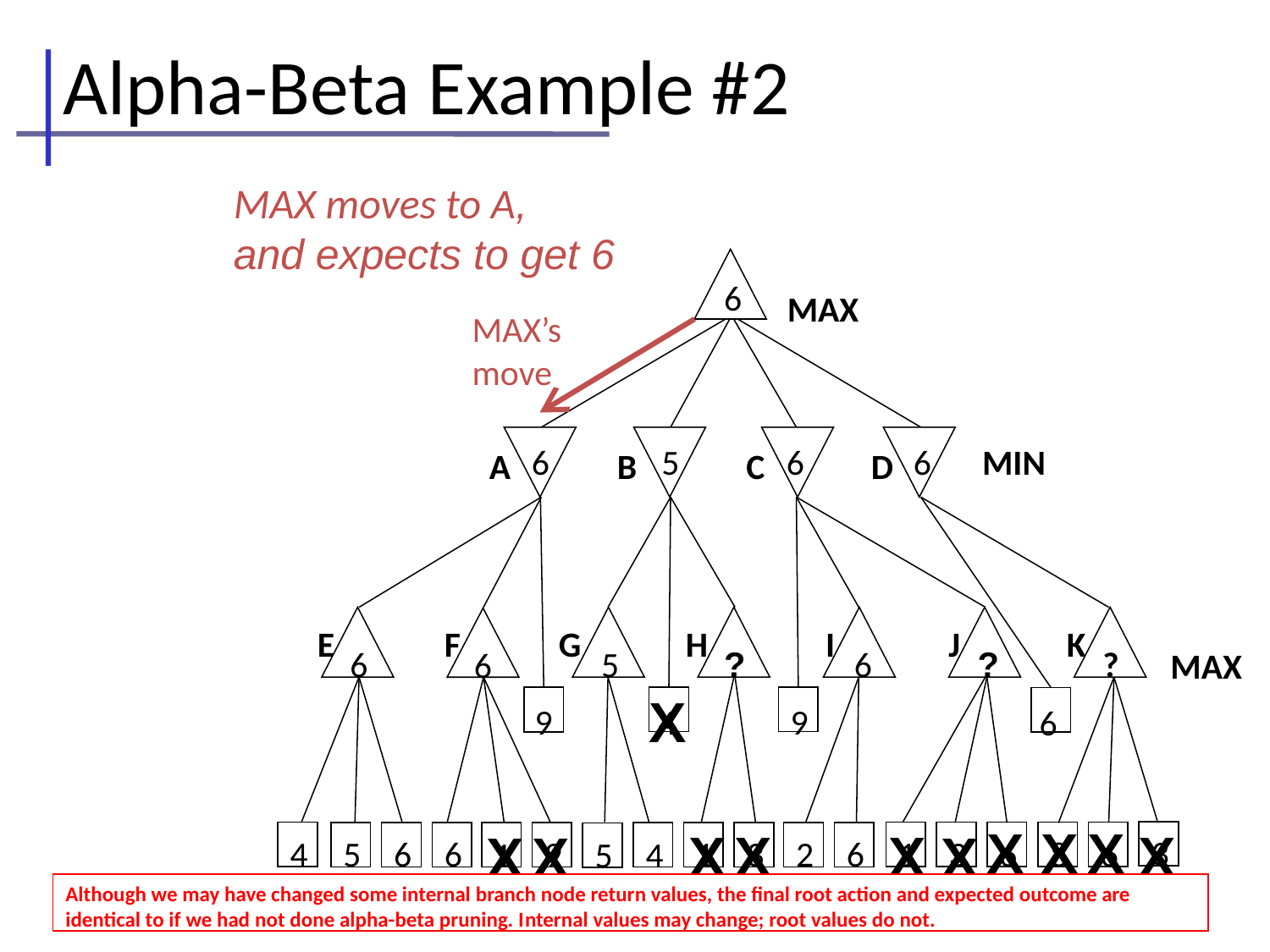

# Alpha-Beta Example #2
MAX moves to A,
and expects to get 6

6

6

5

6

6
A
B
C
D

6

5

5

?

6

?

?
E
F
G
H
I
J
K
9

9

4

6
3

6

6

8

1

3

1

5

6

3

6

6

9

2

1

4

5

4

MAX
MAX’s
move
MIN
6
MAX
X
X
X
X
X
X
X
X
X
X
X
Although we may have changed some internal branch node return values, the final root action and expected outcome are identical to if we had not done alpha-beta pruning. Internal values may change; root values do not.